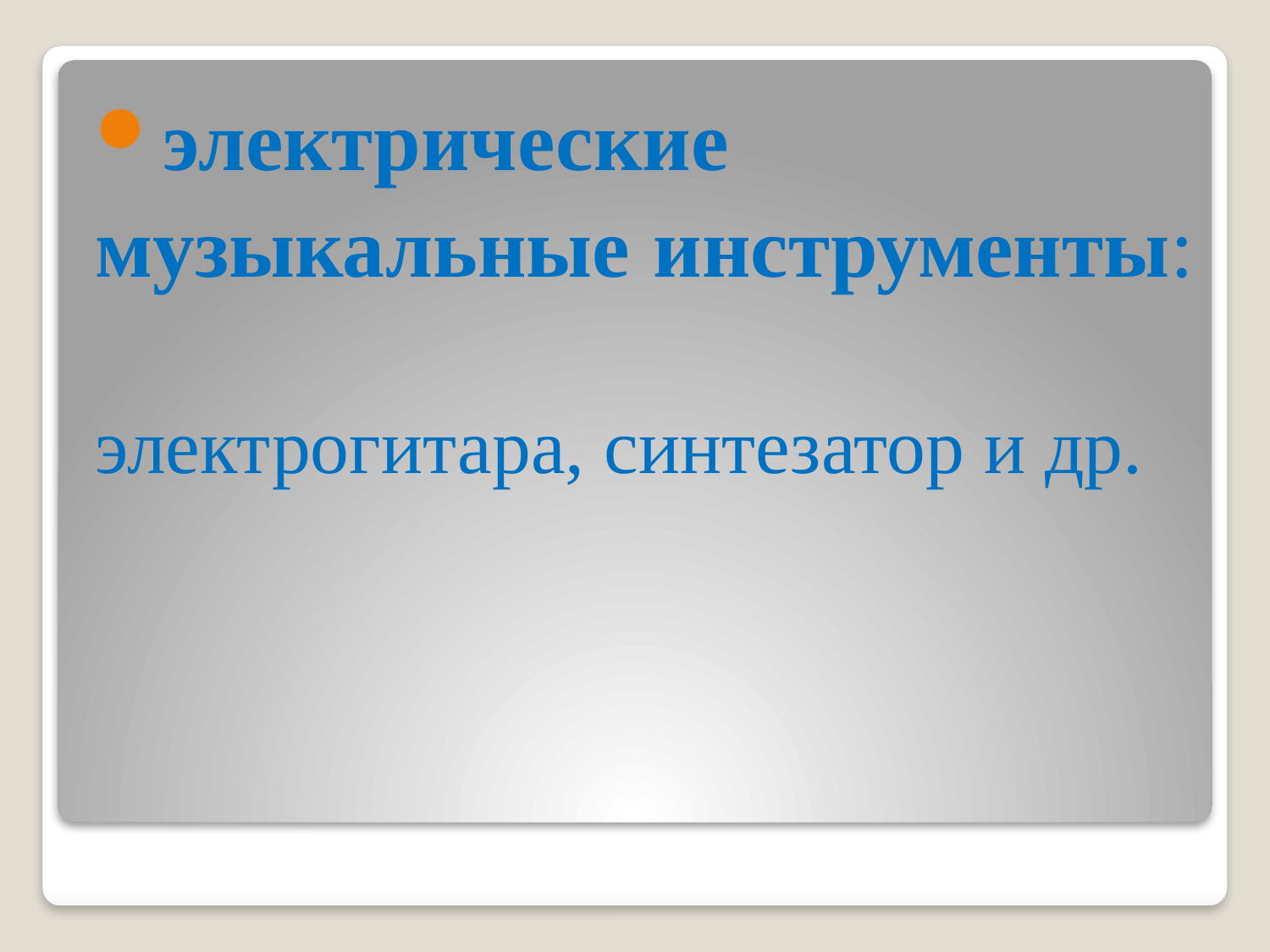

электрические
музыкальные инструменты:

электрогитара, синтезатор и др.
#